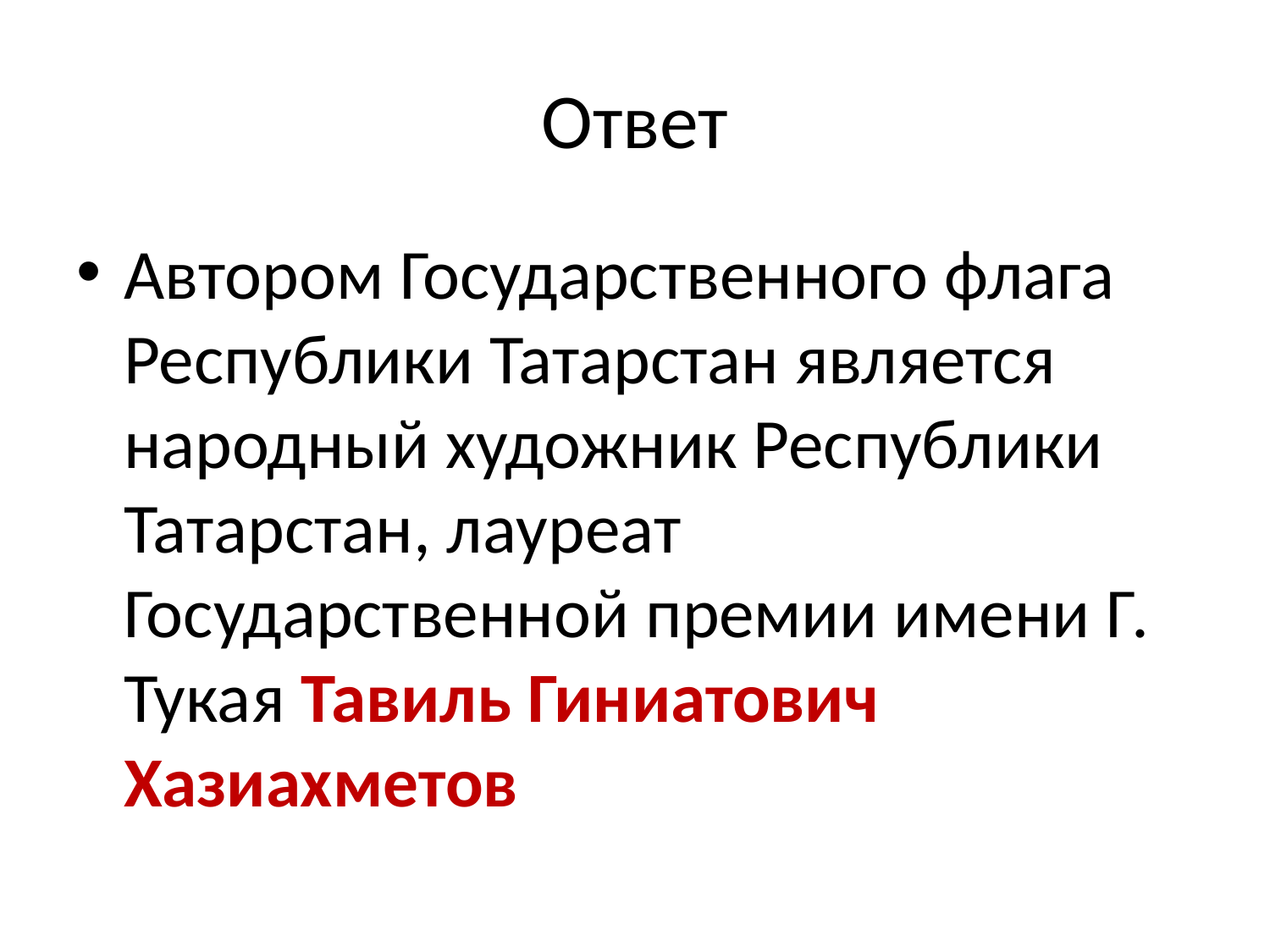

# Ответ
Автором Государственного флага Республики Татарстан является народный художник Республики Татарстан, лауреат Государственной премии имени Г. Тукая Тавиль Гиниатович Хазиахметов